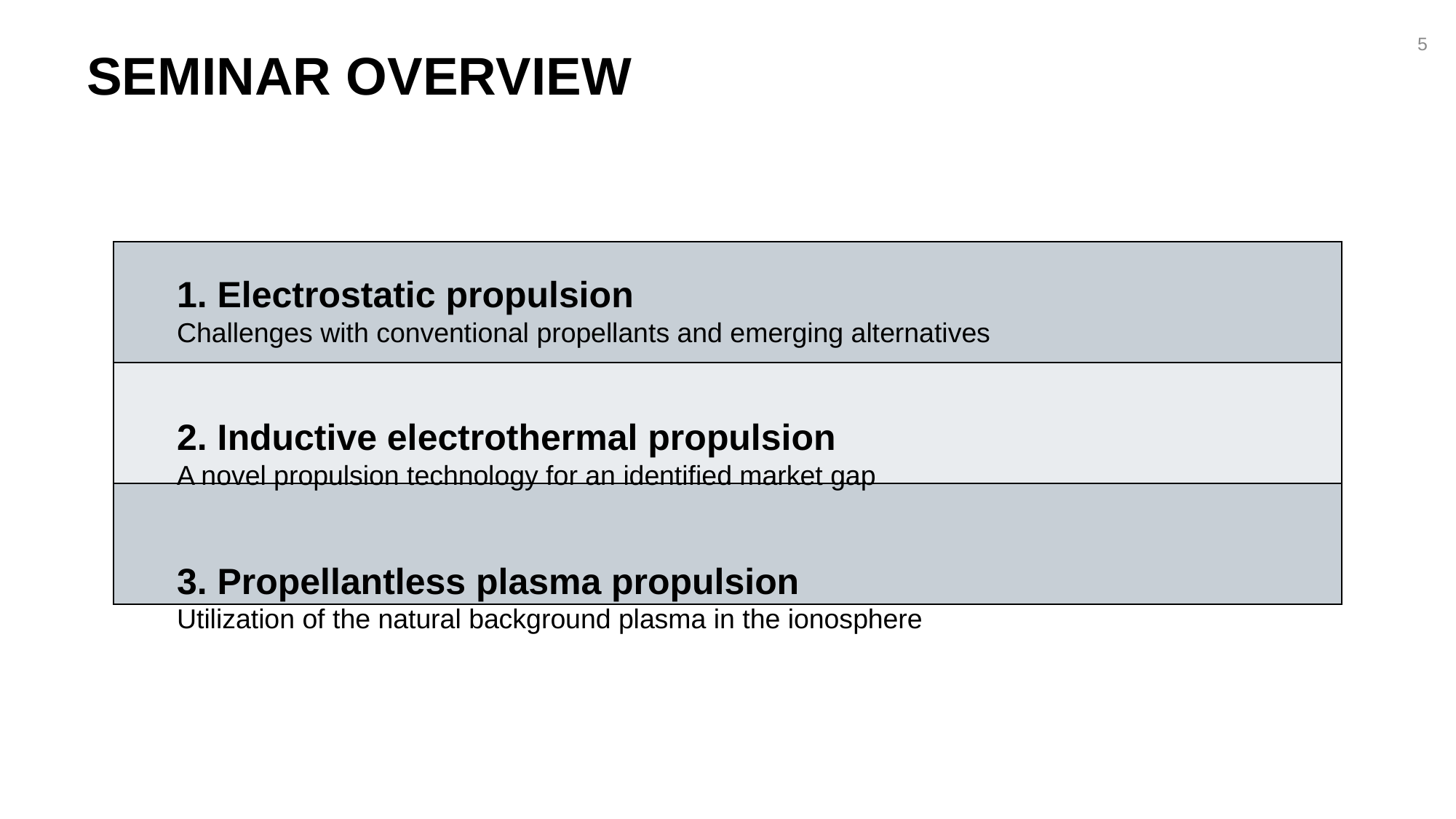

# SEMINAR OVERVIEW
5
|  |
| --- |
|  |
|  |
1. Electrostatic propulsion
Challenges with conventional propellants and emerging alternatives
2. Inductive electrothermal propulsion
A novel propulsion technology for an identified market gap
3. Propellantless plasma propulsion
Utilization of the natural background plasma in the ionosphere